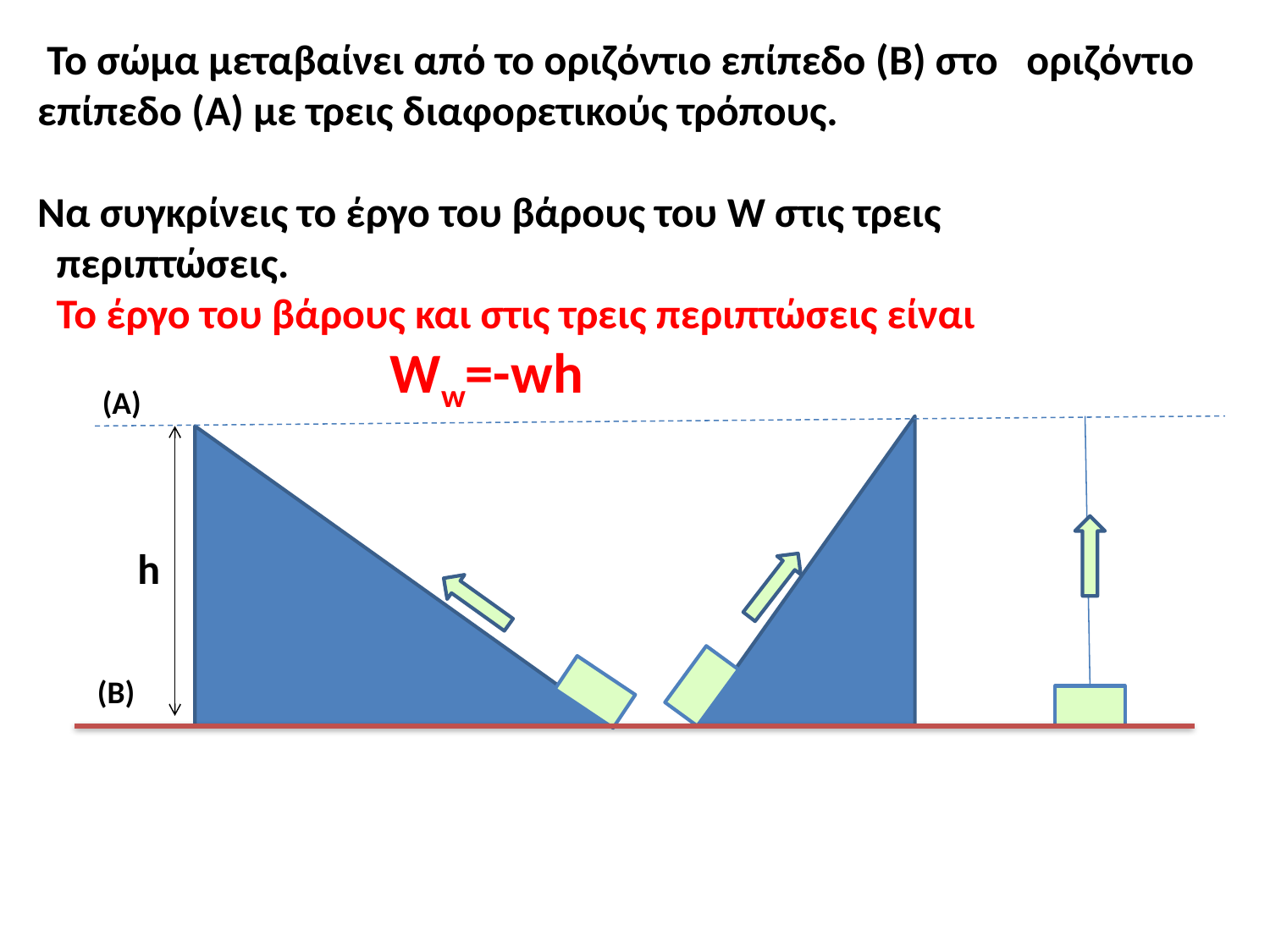

Το σώμα μεταβαίνει από το οριζόντιο επίπεδο (B) στο   οριζόντιο επίπεδο (A) με τρεις διαφορετικούς τρόπους.

Να συγκρίνεις το έργο του βάρους του W στις τρεις
  περιπτώσεις.
  Το έργο του βάρους και στις τρεις περιπτώσεις είναι
                                     Ww=-wh

(Α)

h

(Β)